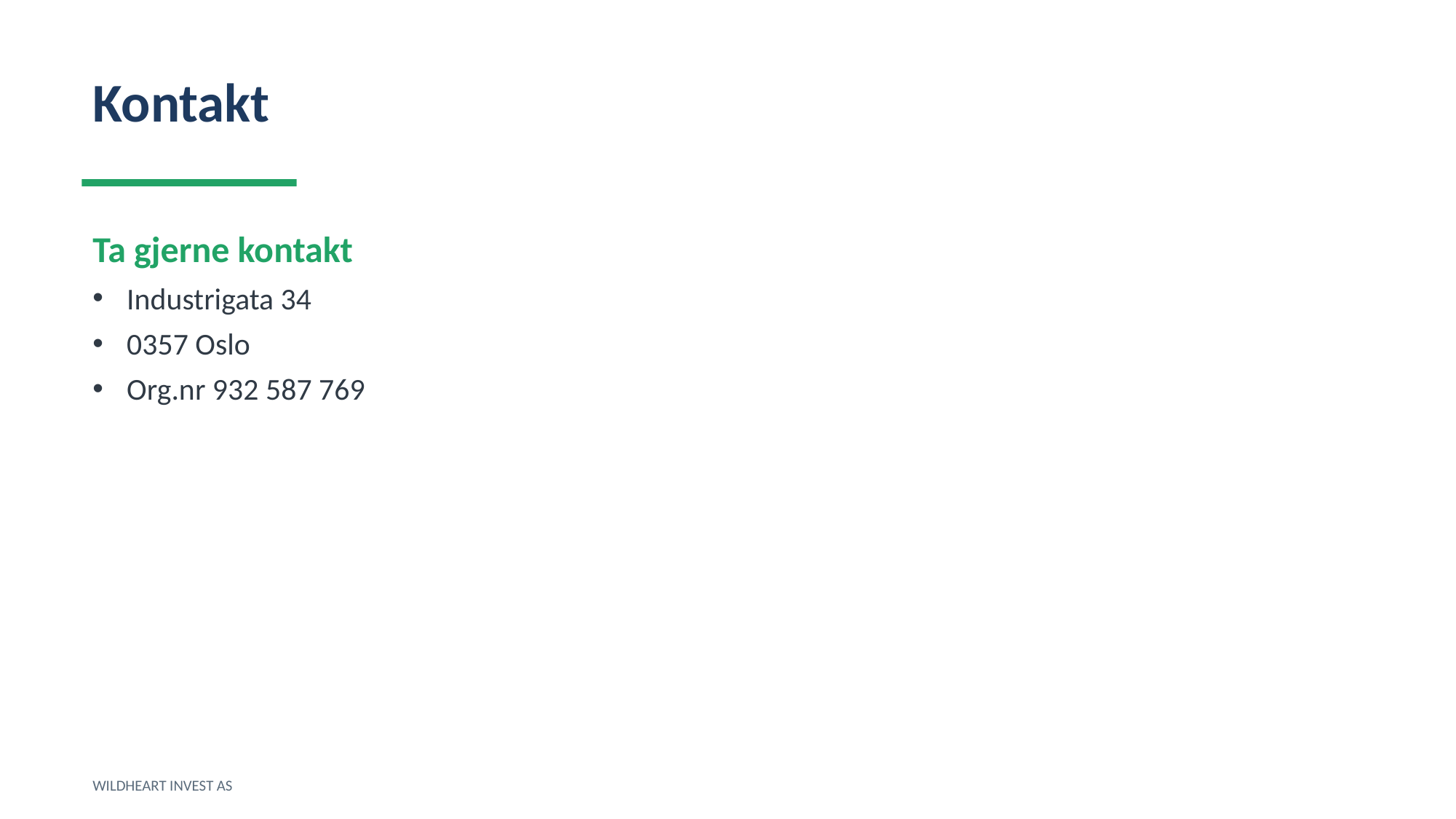

Kontakt

Ta gjerne kontakt
Industrigata 34
0357 Oslo
Org.nr 932 587 769
WILDHEART INVEST AS